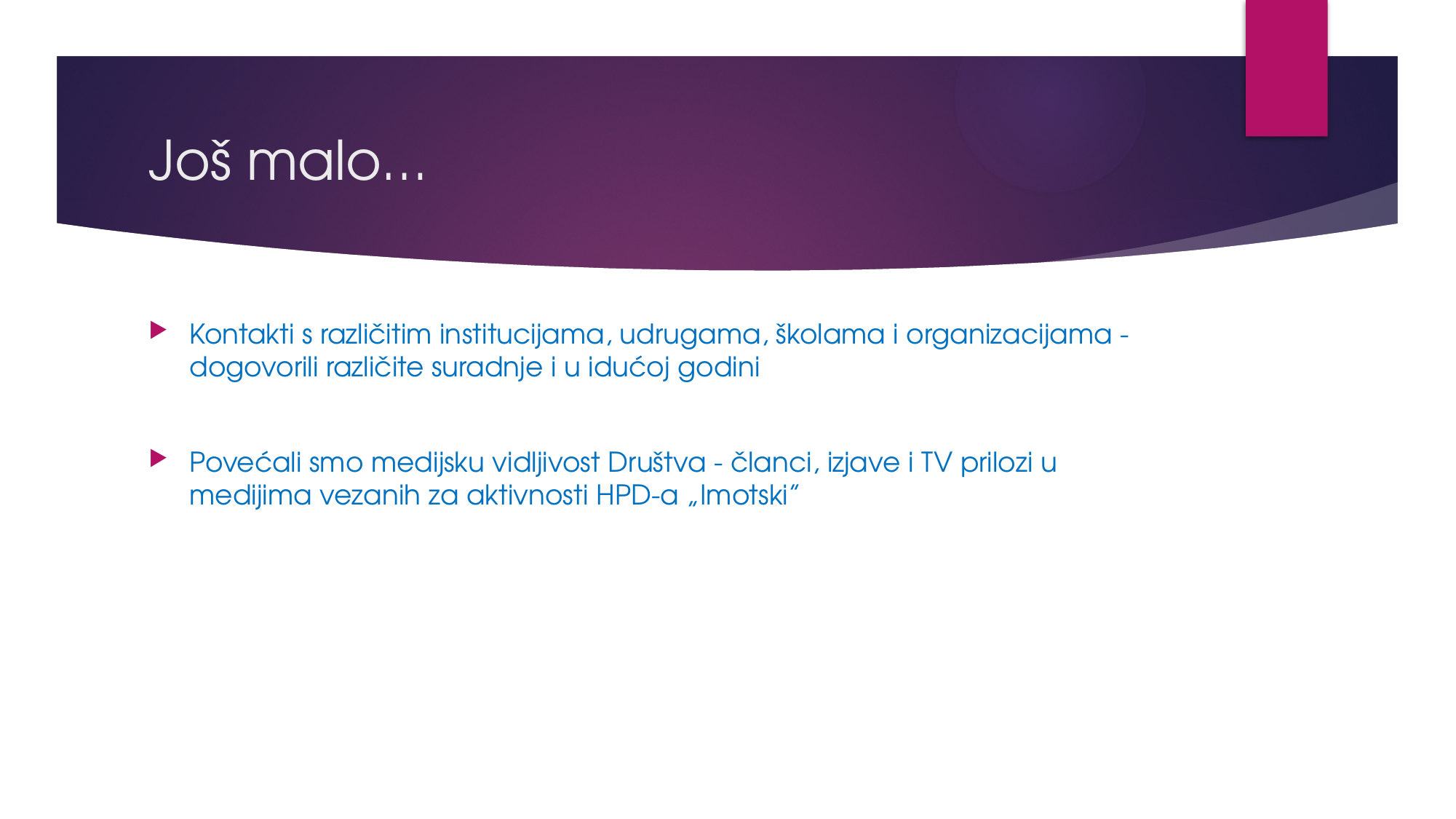

# Još malo…
Kontakti s različitim institucijama, udrugama, školama i organizacijama -dogovorili različite suradnje i u idućoj godini

Povećali smo medijsku vidljivost Društva - članci, izjave i TV prilozi u medijima vezanih za aktivnosti HPD-a „Imotski”